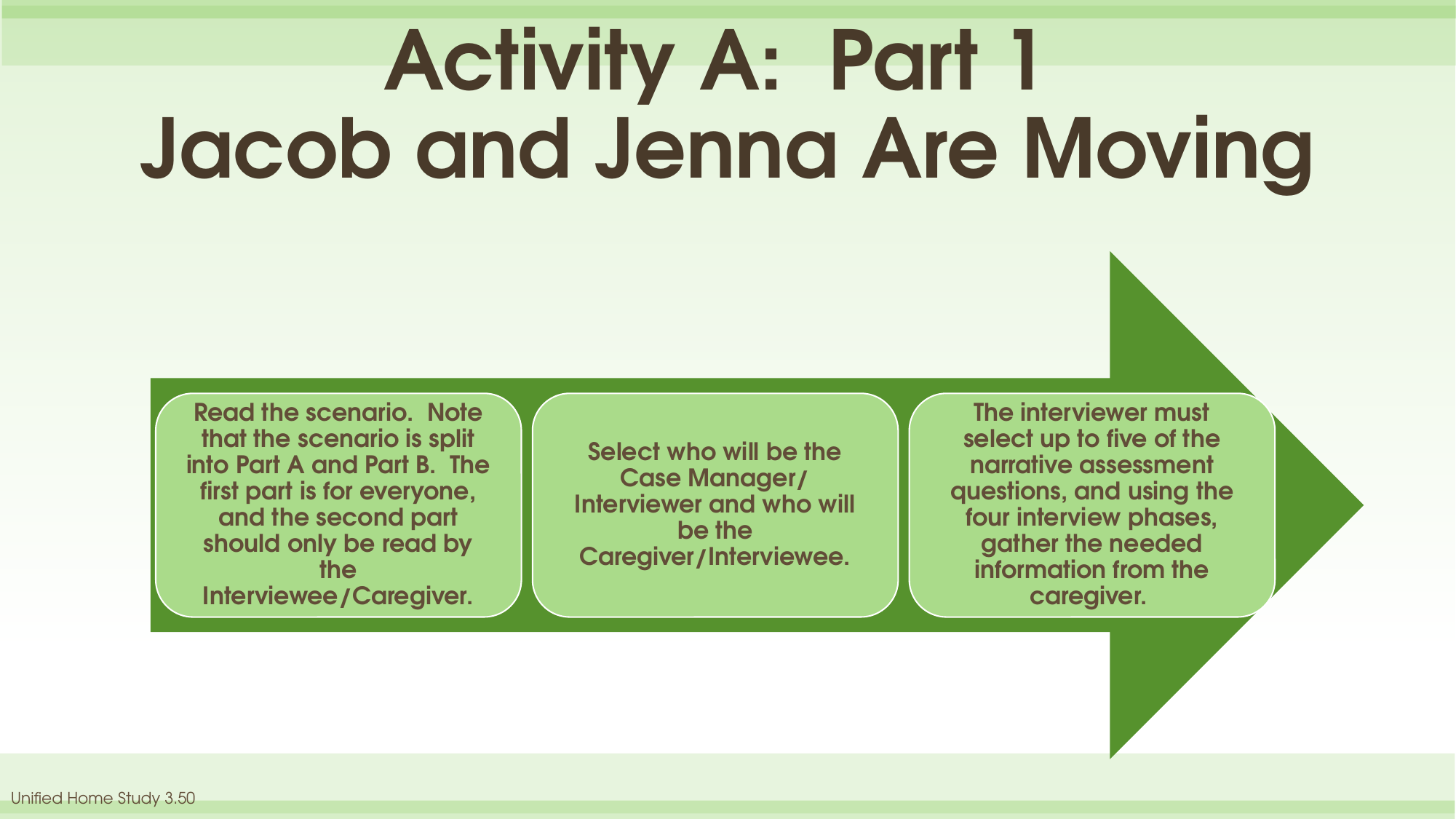

# Activity A:  Part 1 Jacob and Jenna Are Moving

Read the scenario.  Note that the scenario is split into Part A and Part B.  The first part is for everyone, and the second part should only be read by the Interviewee/Caregiver.
The interviewer must select up to five of the narrative assessment questions, and using the four interview phases, gather the needed information from the caregiver.
Select who will be the Case Manager/ Interviewer and who will be the Caregiver/Interviewee.
Unified Home Study 3.50